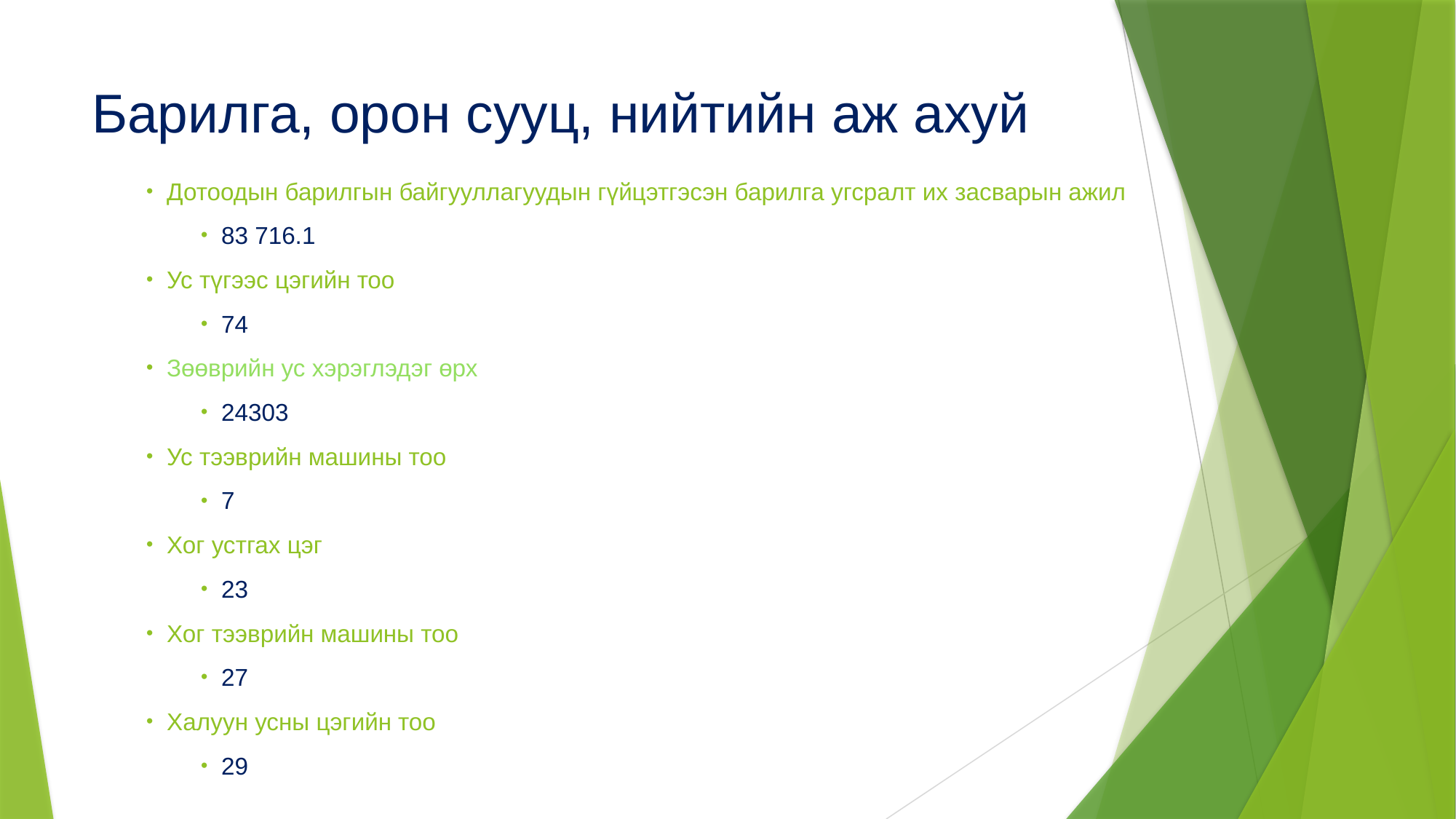

# Барилга, орон сууц, нийтийн аж ахуй
Дотоодын барилгын байгууллагуудын гүйцэтгэсэн барилга угсралт их засварын ажил
83 716.1
Ус түгээс цэгийн тоо
74
Зөөврийн ус хэрэглэдэг өрх
24303
Ус тээврийн машины тоо
7
Хог устгах цэг
23
Хог тээврийн машины тоо
27
Халуун усны цэгийн тоо
29